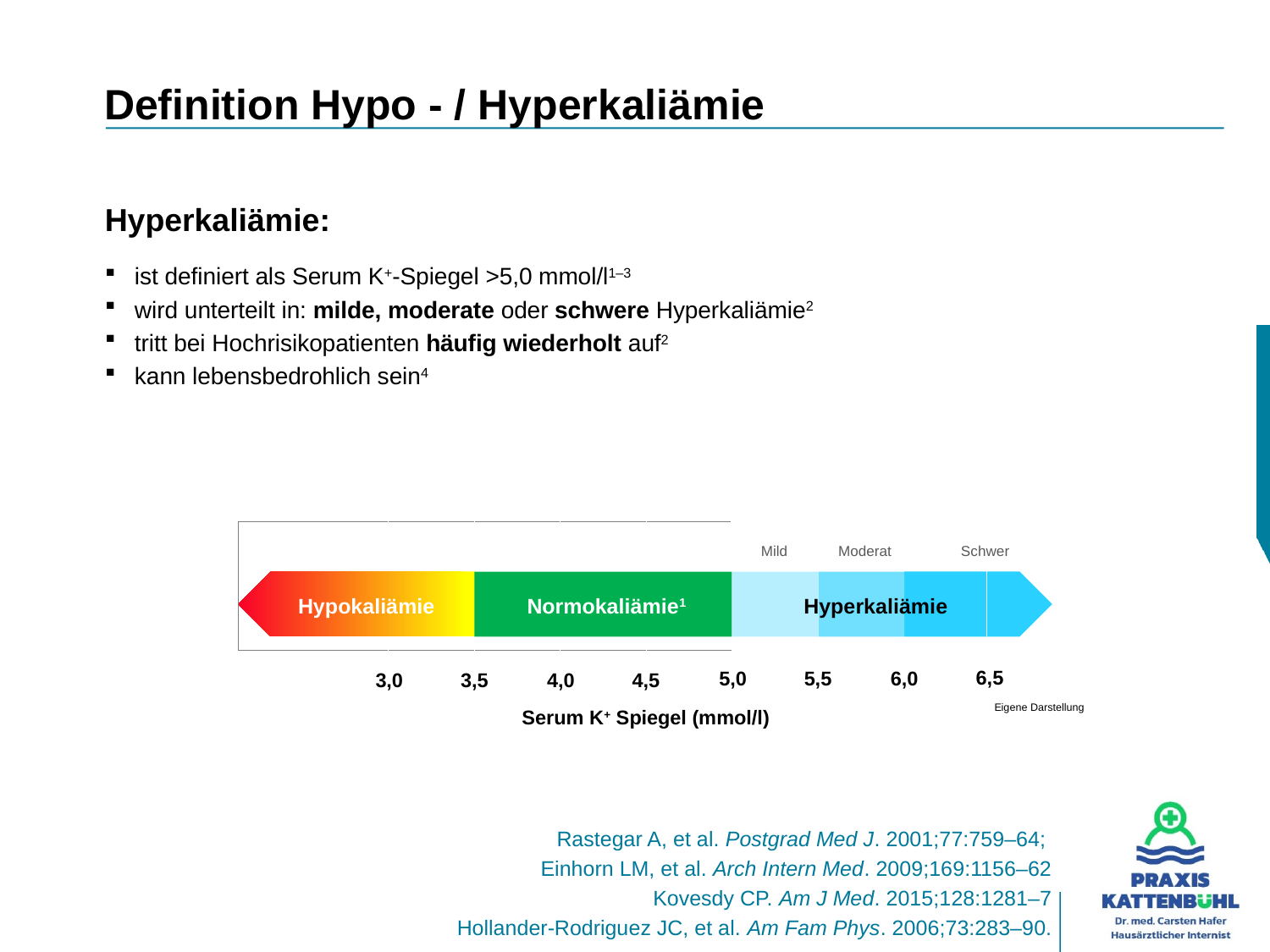

# Definition Hypo - / Hyperkaliämie
Hyperkaliämie:

ist definiert als Serum K+-Spiegel >5,0 mmol/l1–3
wird unterteilt in: milde, moderate oder schwere Hyperkaliämie2
tritt bei Hochrisikopatienten häufig wiederholt auf2
kann lebensbedrohlich sein4

Mild
Moderat
Schwer

Hypokaliämie
Normokaliämie1
Hyperkaliämie
Hypokalemia
Normokalemia
Hyperkaliämie
6,5
5,0
5,5
6,0
3,0
3,5
4,0
4,5

Serum K+ Spiegel (mmol/l)
Eigene Darstellung
Rastegar A, et al. Postgrad Med J. 2001;77:759–64;
Einhorn LM, et al. Arch Intern Med. 2009;169:1156–62
Kovesdy CP. Am J Med. 2015;128:1281–7
Hollander-Rodriguez JC, et al. Am Fam Phys. 2006;73:283–90.